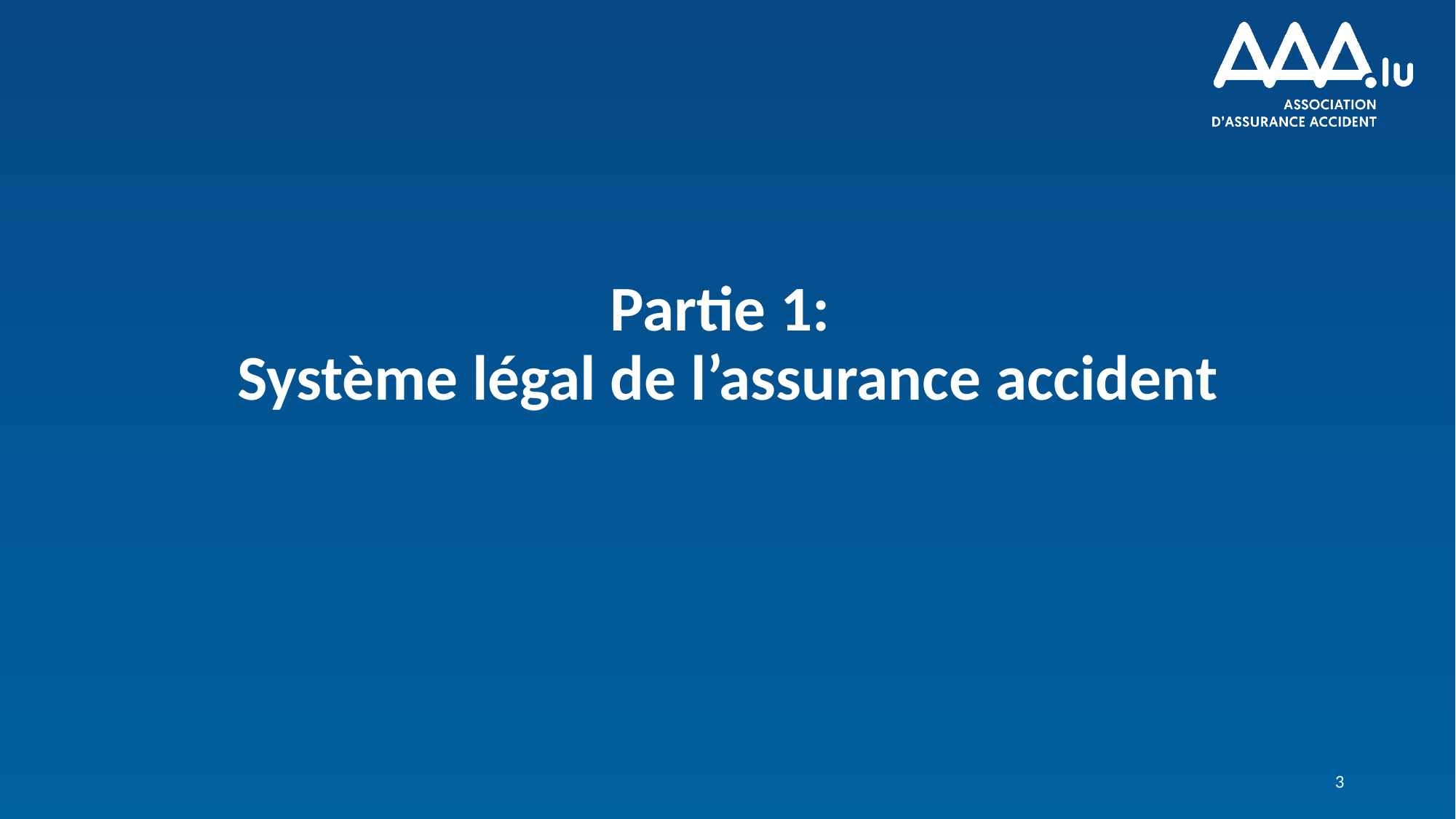

# Partie 1: Système légal de l’assurance accident

3